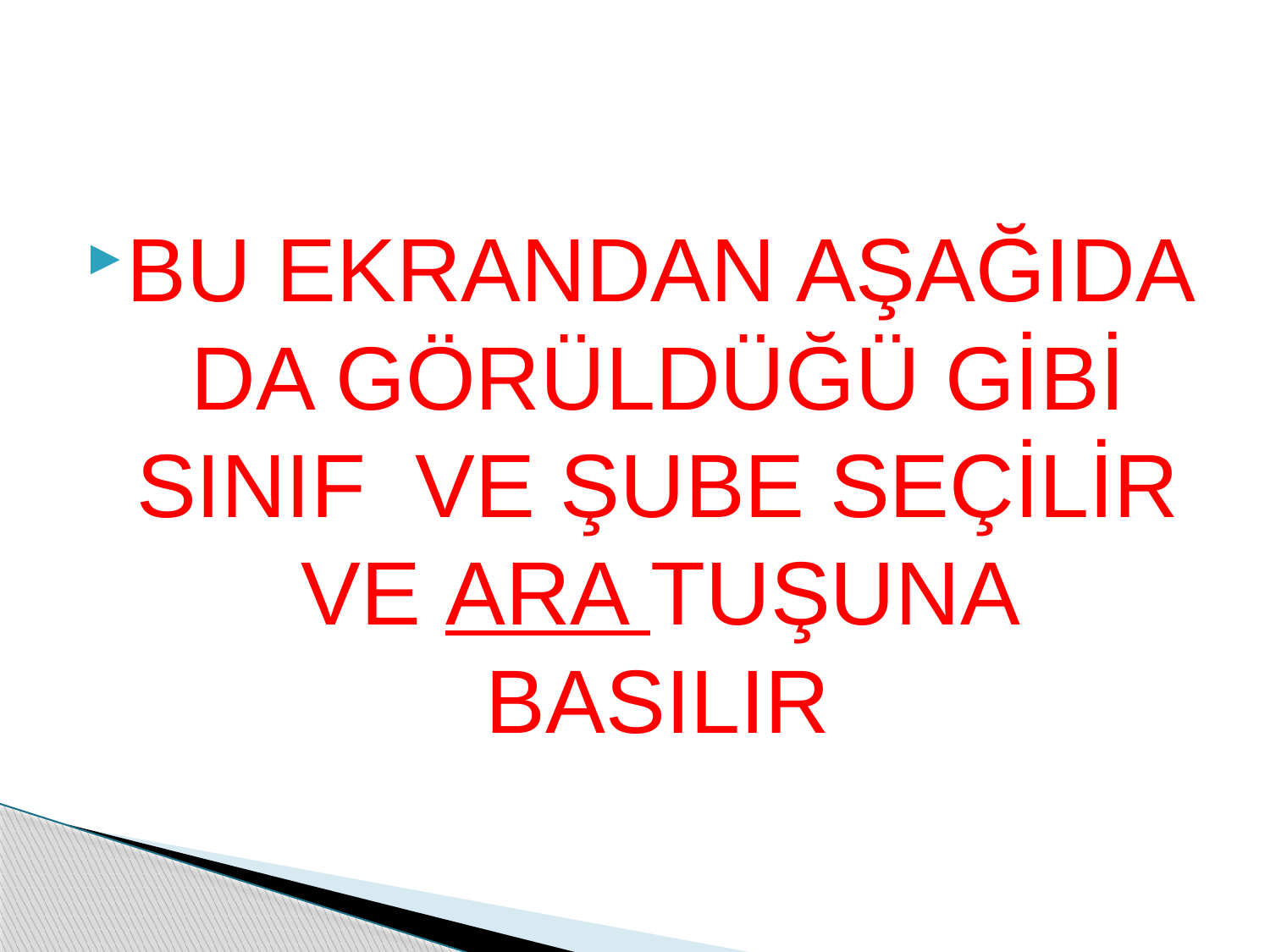

BU EKRANDAN AŞAĞIDA DA GÖRÜLDÜĞÜ GİBİ SINIF  VE ŞUBE SEÇİLİR VE ARA TUŞUNA BASILIR